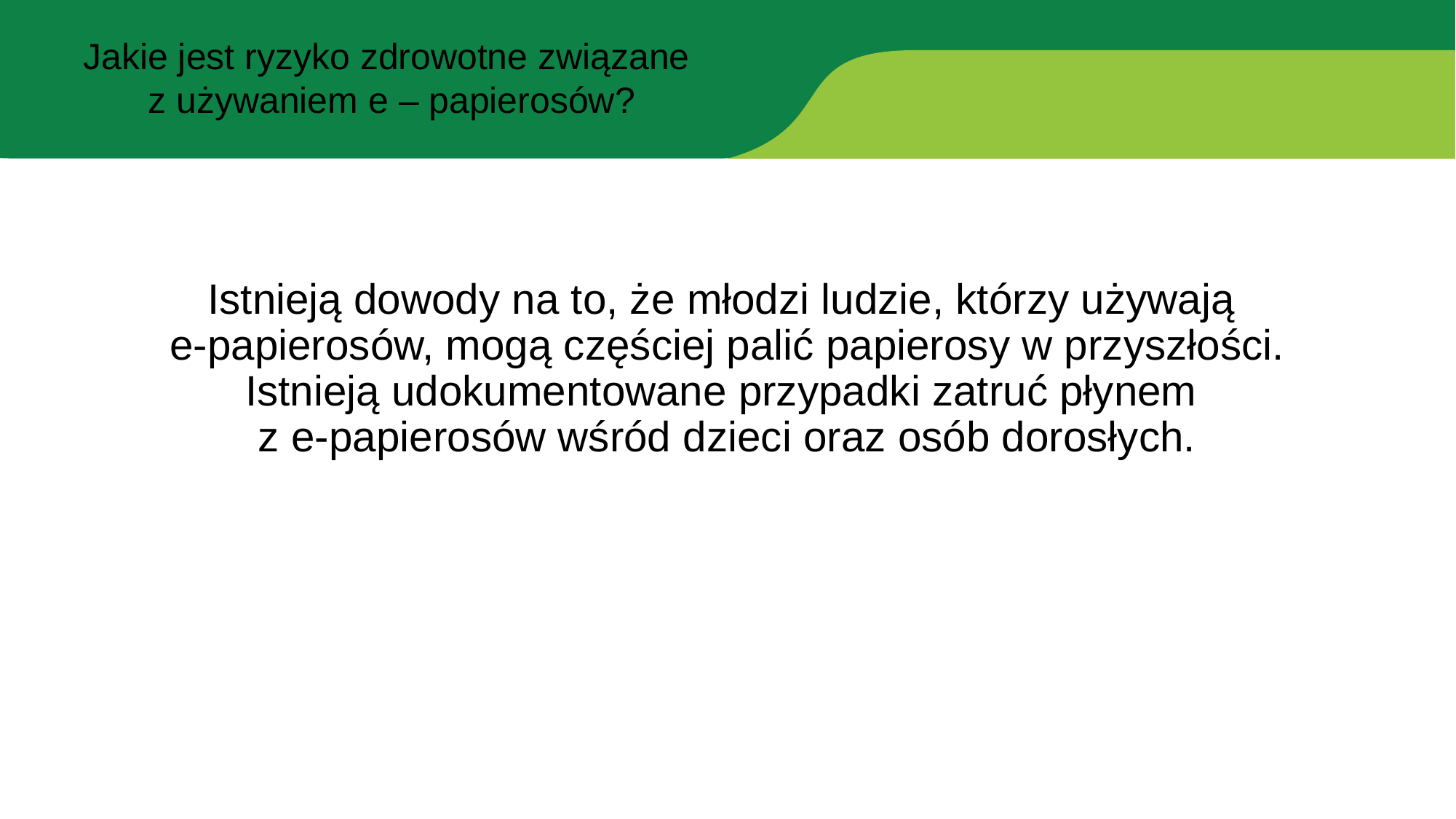

Jakie jest ryzyko zdrowotne związane
z używaniem e – papierosów?

Istnieją dowody na to, że młodzi ludzie, którzy używają
e-papierosów, mogą częściej palić papierosy w przyszłości. Istnieją udokumentowane przypadki zatruć płynem
z e-papierosów wśród dzieci oraz osób dorosłych.